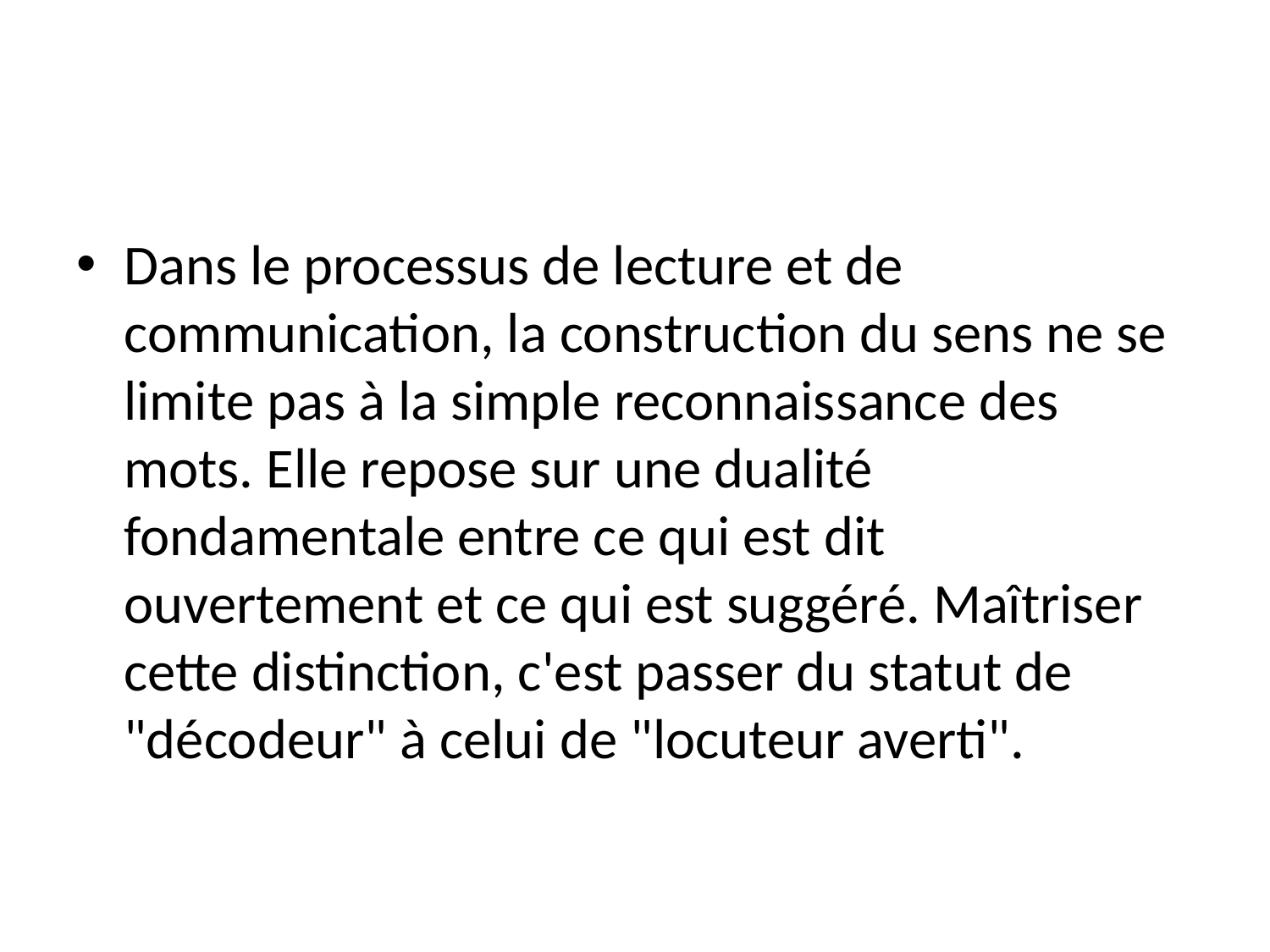

#
Dans le processus de lecture et de communication, la construction du sens ne se limite pas à la simple reconnaissance des mots. Elle repose sur une dualité fondamentale entre ce qui est dit ouvertement et ce qui est suggéré. Maîtriser cette distinction, c'est passer du statut de "décodeur" à celui de "locuteur averti".